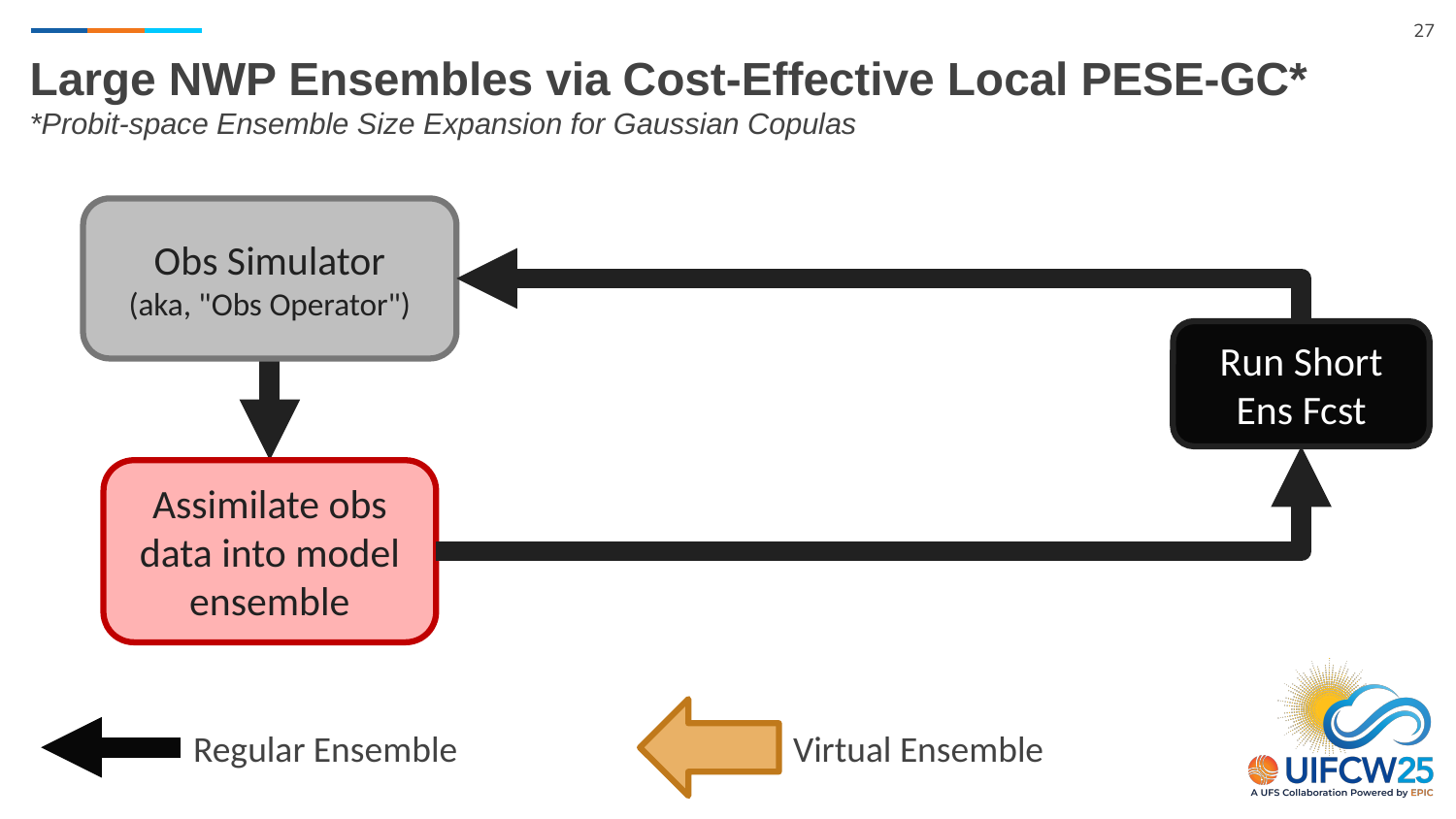

27
# Large NWP Ensembles via Cost-Effective Local PESE-GC* *Probit-space Ensemble Size Expansion for Gaussian Copulas
Obs Simulator
(aka, "Obs Operator")
Run Short Ens Fcst
Assimilate obs data into model ensemble

Virtual Ensemble
Regular Ensemble